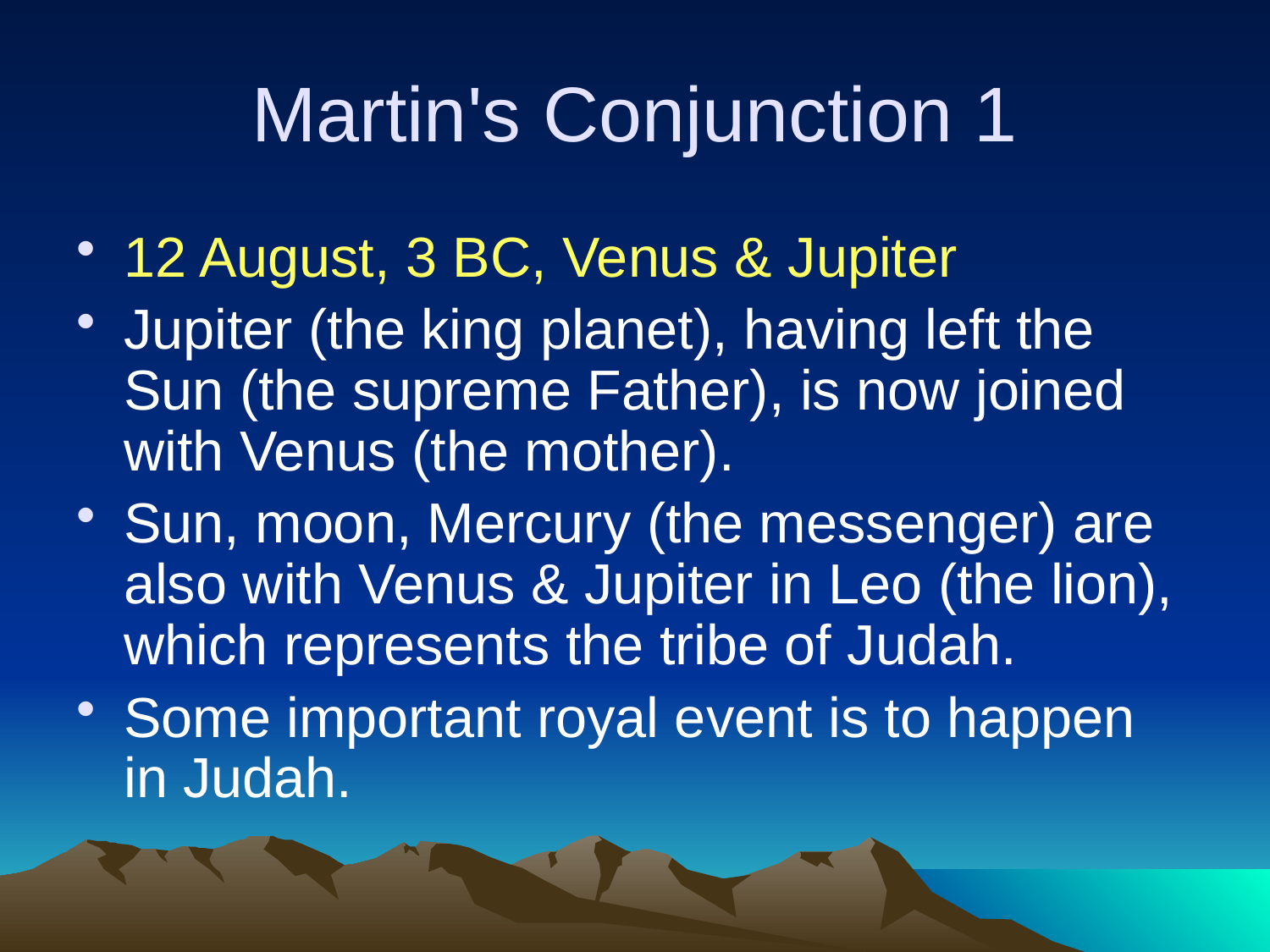

# Martin's Conjunction 1
12 August, 3 BC, Venus & Jupiter
Jupiter (the king planet), having left the Sun (the supreme Father), is now joined with Venus (the mother).
Sun, moon, Mercury (the messenger) are also with Venus & Jupiter in Leo (the lion), which represents the tribe of Judah.
Some important royal event is to happen in Judah.